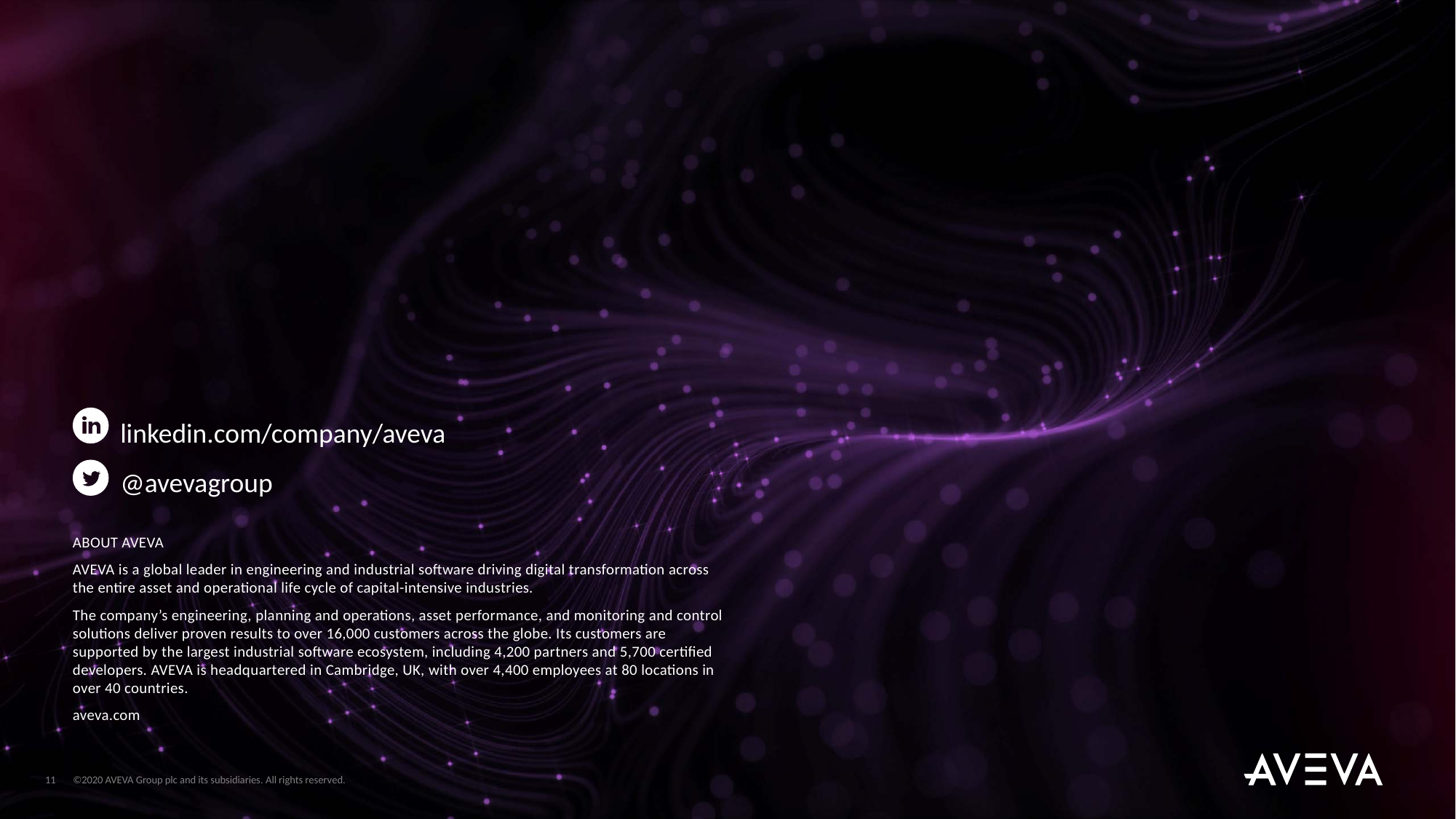

©2020 AVEVA Group plc and its subsidiaries. All rights reserved.
11